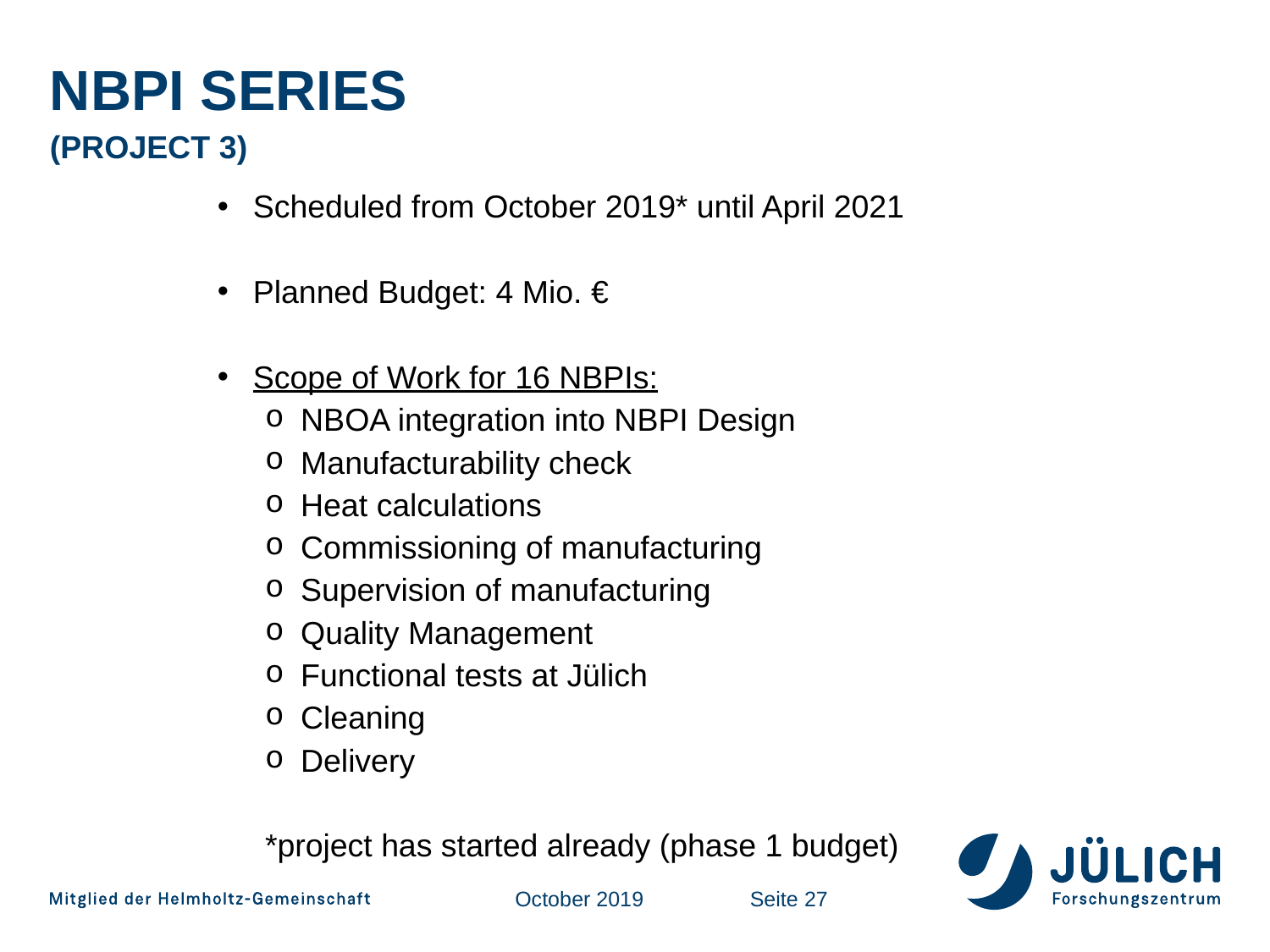

# NBPI Series (project 3)
Scheduled from October 2019* until April 2021

Planned Budget: 4 Mio. €

Scope of Work for 16 NBPIs:
NBOA integration into NBPI Design
Manufacturability check
Heat calculations
Commissioning of manufacturing
Supervision of manufacturing
Quality Management
Functional tests at Jülich
Cleaning
Delivery

*project has started already (phase 1 budget)
October 2019
Seite 27